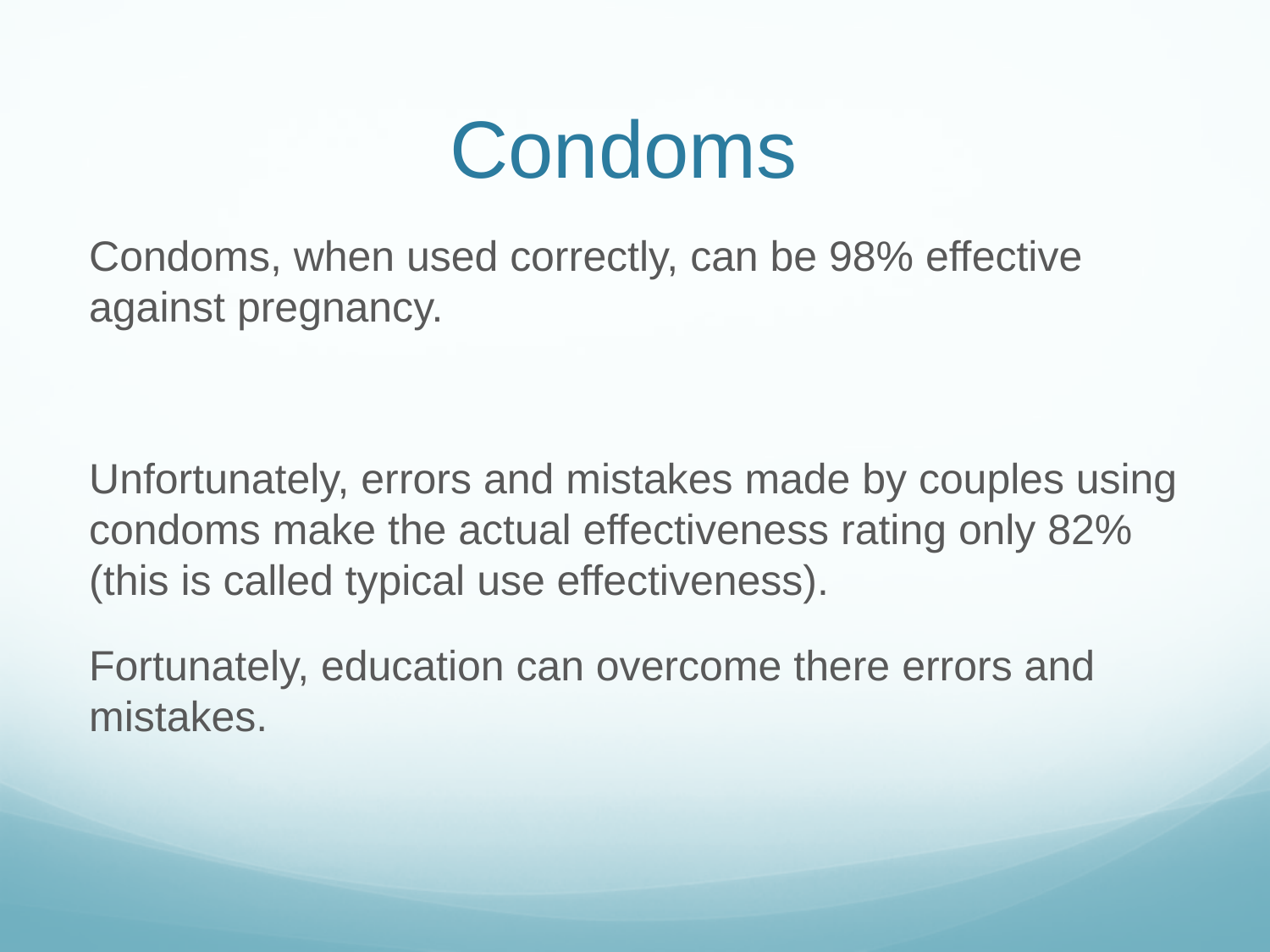

# Condoms
Condoms, when used correctly, can be 98% effective against pregnancy.

Unfortunately, errors and mistakes made by couples using condoms make the actual effectiveness rating only 82% (this is called typical use effectiveness).
Fortunately, education can overcome there errors and mistakes.